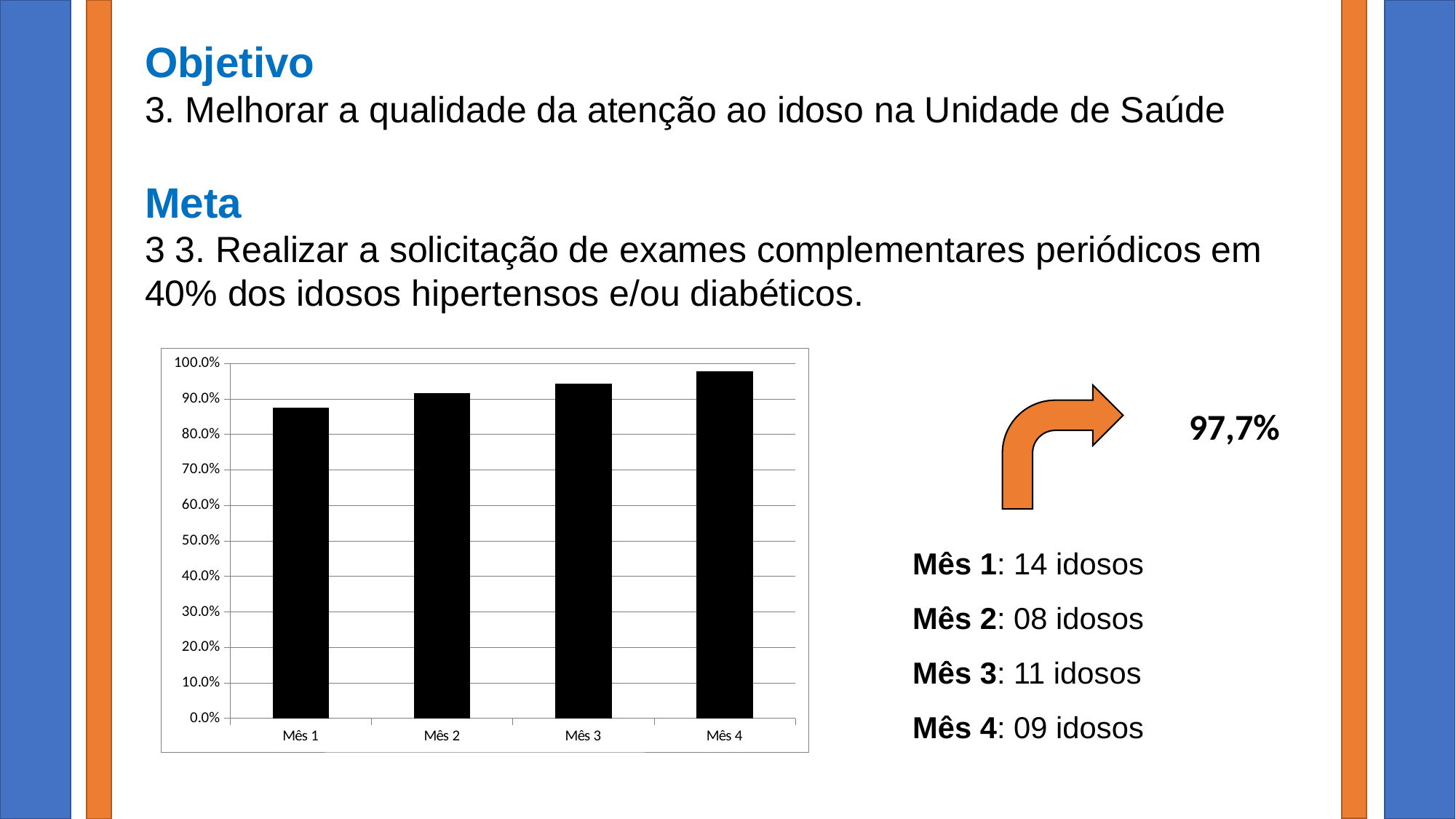

Objetivo
3. Melhorar a qualidade da atenção ao idoso na Unidade de Saúde
Meta
3 3. Realizar a solicitação de exames complementares periódicos em 40% dos idosos hipertensos e/ou diabéticos.

### Chart

| Category | Proporção de idosos hipertensos e/ou diabéticos com solicitação de exames complementares periódicos em dia |
|---|---|
| Mês 1 | 0.875 |
| Mês 2 | 0.9166666666666666 |
| Mês 3 | 0.9428571428571428 |
| Mês 4 | 0.9772727272727273 |
97,7%
Mês 1: 14 idosos

Mês 2: 08 idosos

Mês 3: 11 idosos

Mês 4: 09 idosos